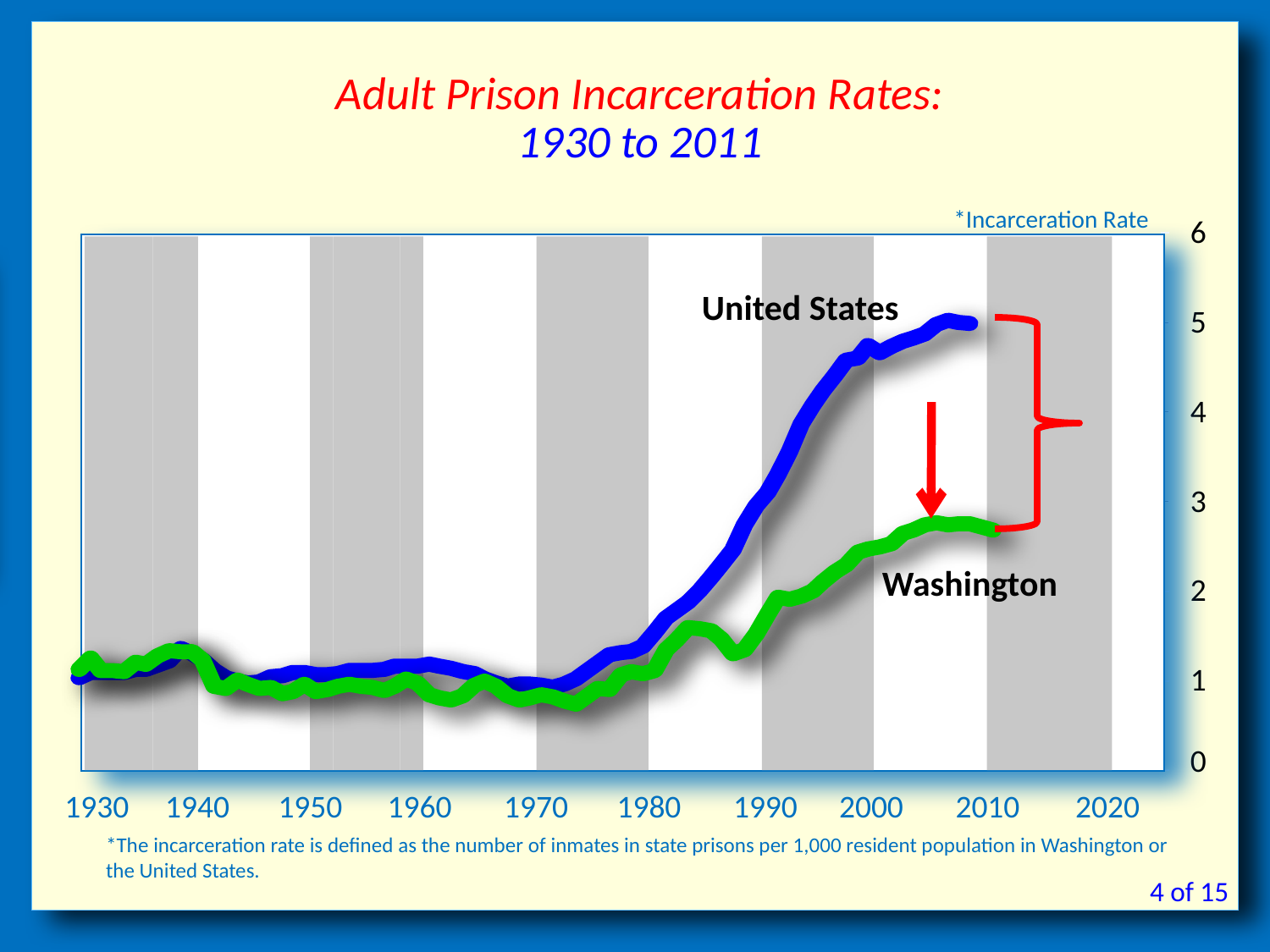

Adult Prison Incarceration Rates:
1930 to 2011
*Incarceration Rate
6

5
4
3
2
1
0

2005 Legislature directed WSIPP to identify evidence-based intervention and prevention programs that could:
Reduce the need for prison beds
Save taxpayers money
Contribute to lower crime rates
How can WA be smart on crime?

State GF Fiscal Impact
If Washington had the same incarceration rate as the average state, then DOC’s GF budget (including debt service) would be about $660 million more per biennium.
Crime Rates
(2011 compared to 1980)
        US		             WA
     - 45%		           - 46%
United States

Washington
CFC
Forecast

WA Jails
1930
1940
1950
1960
1970
1980
1990
2000
2010
2020

*The incarceration rate is defined as the number of inmates in state prisons per 1,000 resident population in Washington or the United States.
4 of 15